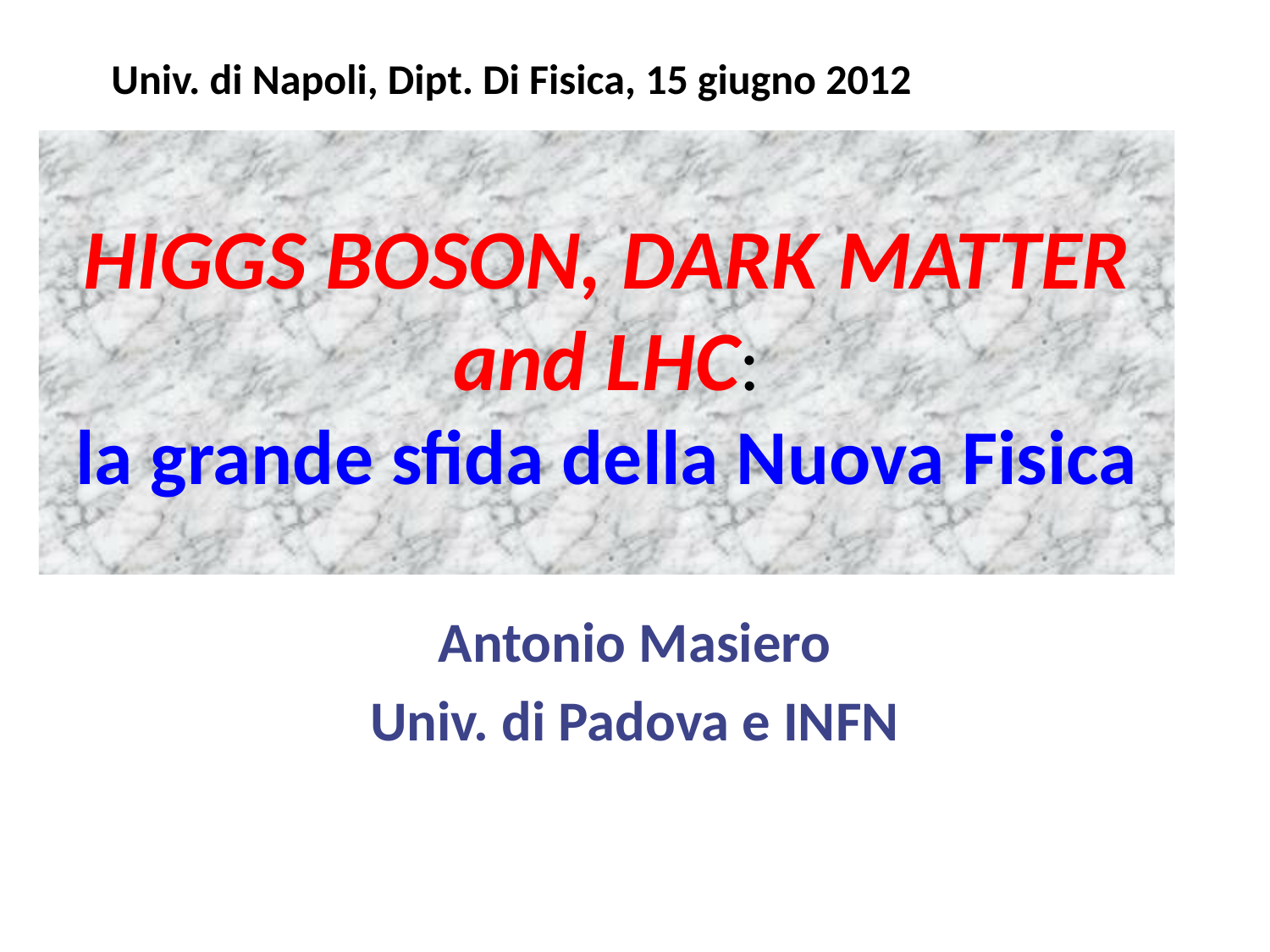

Univ. di Napoli, Dipt. Di Fisica, 15 giugno 2012
# HIGGS BOSON, DARK MATTER and LHC: la grande sfida della Nuova Fisica
Antonio Masiero
Univ. di Padova e INFN